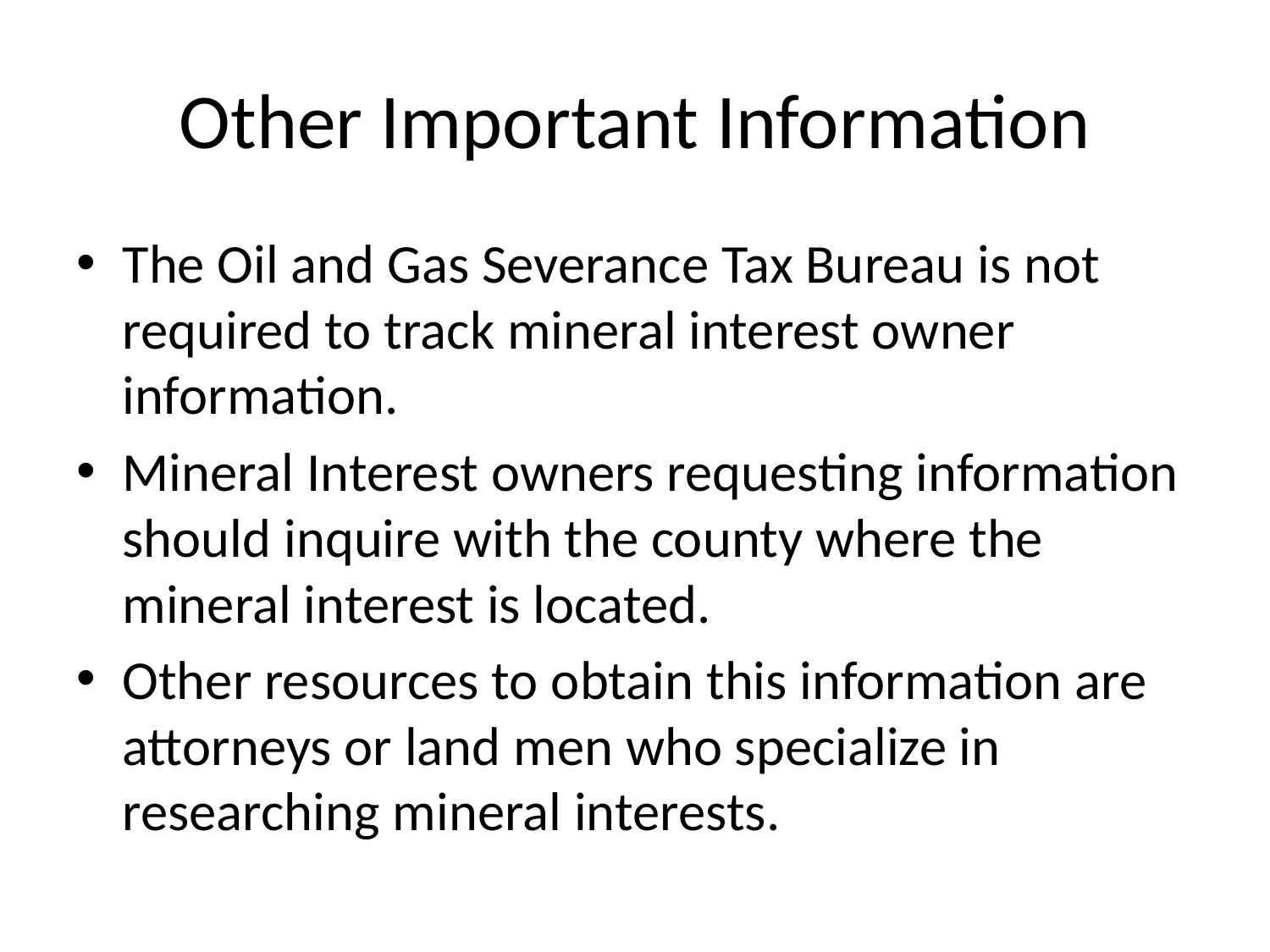

# Other Important Information
The Oil and Gas Severance Tax Bureau is not required to track mineral interest owner information.
Mineral Interest owners requesting information should inquire with the county where the mineral interest is located.
Other resources to obtain this information are attorneys or land men who specialize in researching mineral interests.